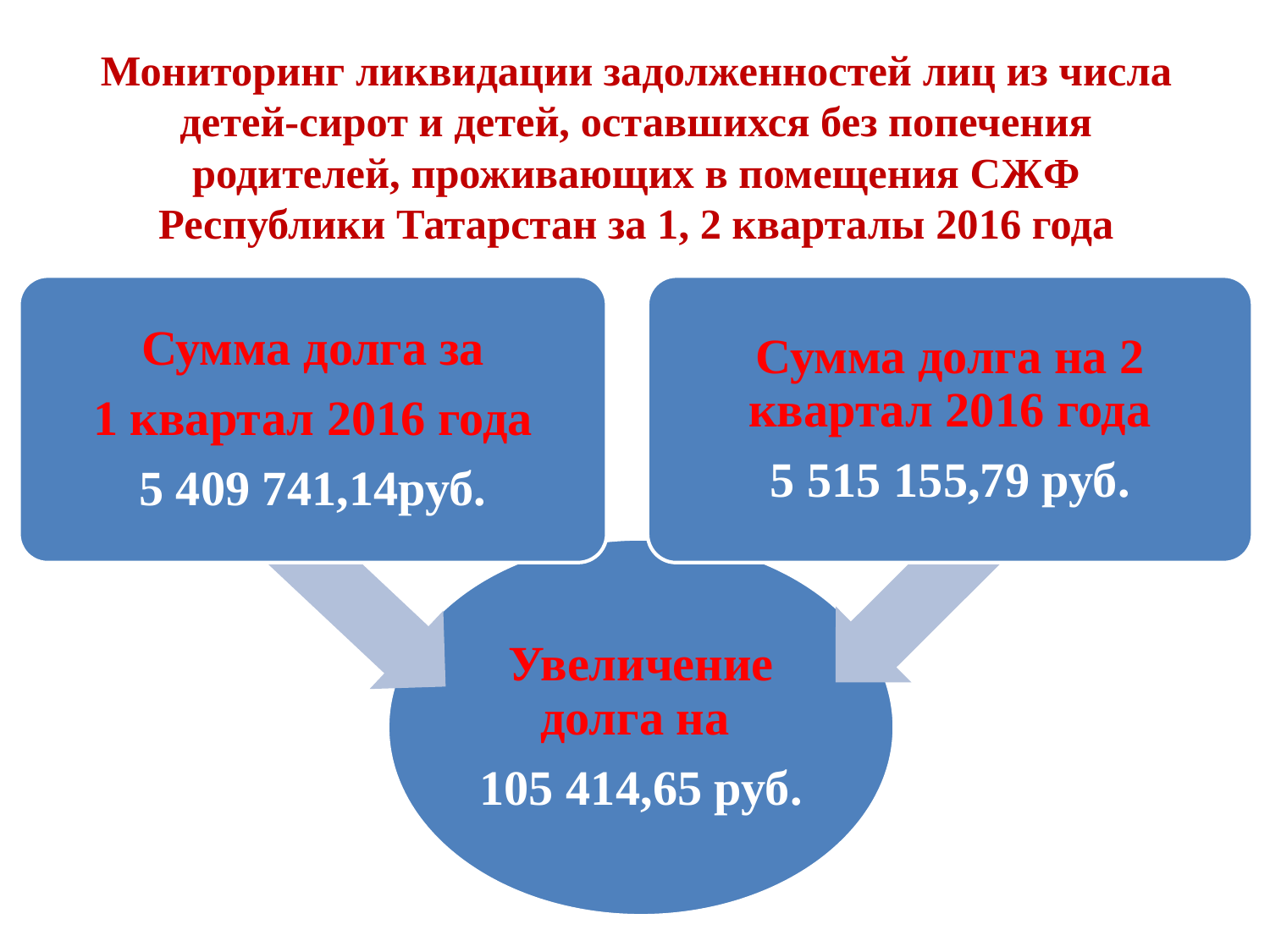

# Мониторинг ликвидации задолженностей лиц из числа детей-сирот и детей, оставшихся без попечения родителей, проживающих в помещения СЖФ Республики Татарстан за 1, 2 кварталы 2016 года
Увеличение долга на
105 414,65 руб.
Сумма долга за
1 квартал 2016 года
5 409 741,14руб.
Сумма долга на 2 квартал 2016 года
5 515 155,79 руб.